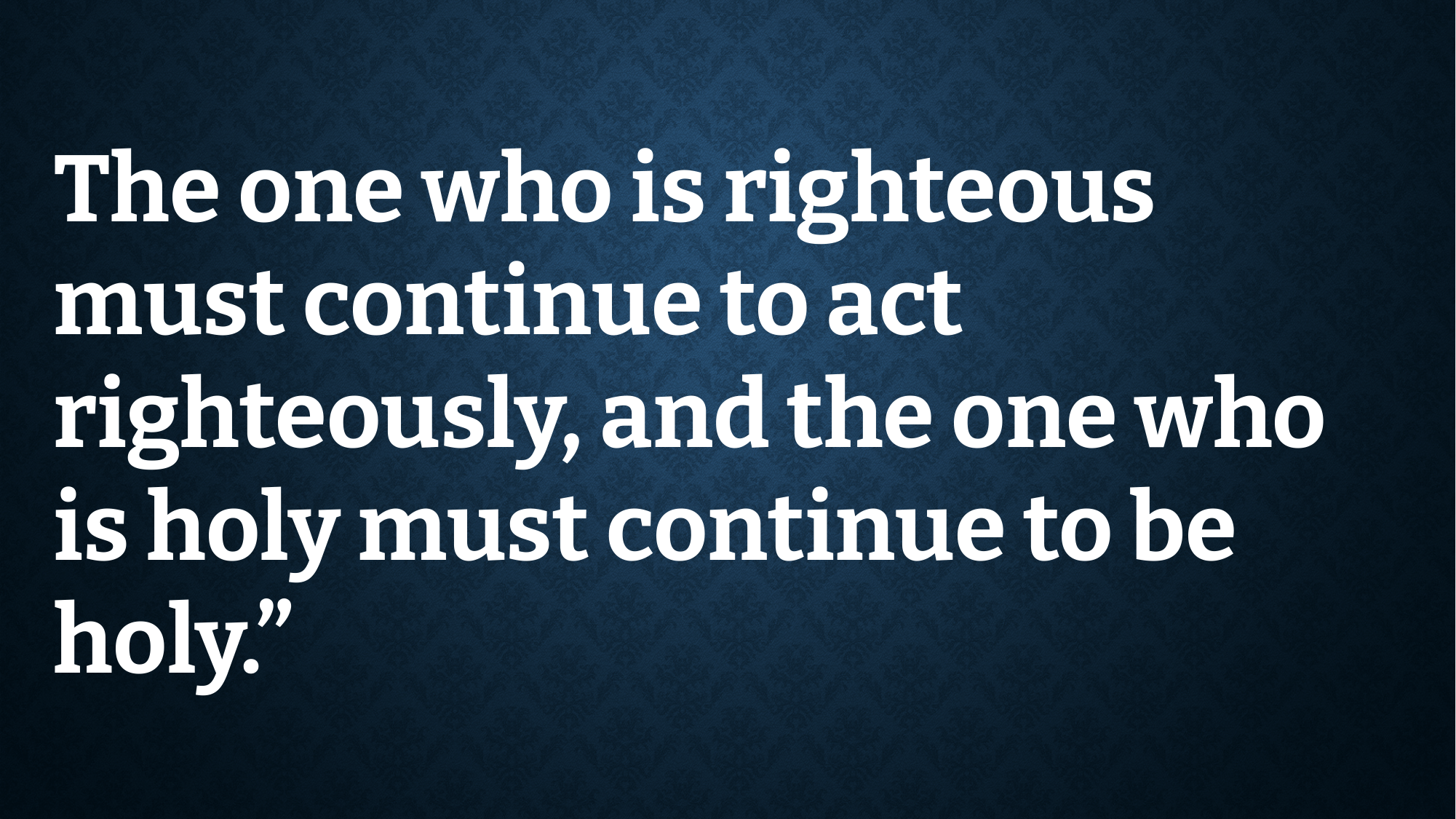

The one who is righteous must continue to act righteously, and the one who is holy must continue to be holy.”